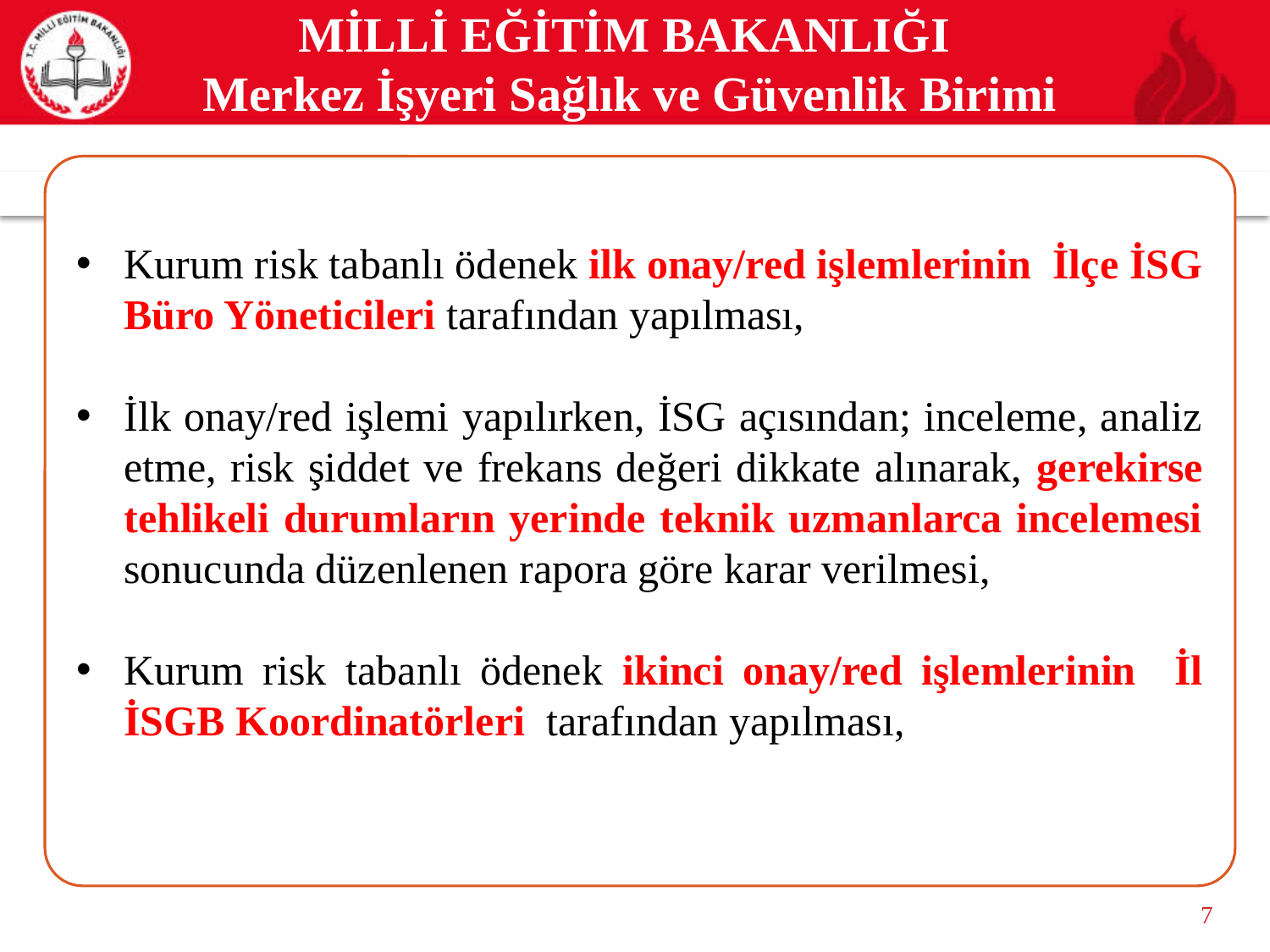

MİLLİ EĞİTİM BAKANLIĞI
Merkez İşyeri Sağlık ve Güvenlik Birimi

Kurum risk tabanlı ödenek ilk onay/red işlemlerinin  İlçe İSG Büro Yöneticileri tarafından yapılması,

İlk onay/red işlemi yapılırken, İSG açısından; inceleme, analiz etme, risk şiddet ve frekans değeri dikkate alınarak, gerekirse tehlikeli durumların yerinde teknik uzmanlarca incelemesi sonucunda düzenlenen rapora göre karar verilmesi,

Kurum risk tabanlı ödenek ikinci onay/red işlemlerinin  İl İSGB Koordinatörleri  tarafından yapılması,

7